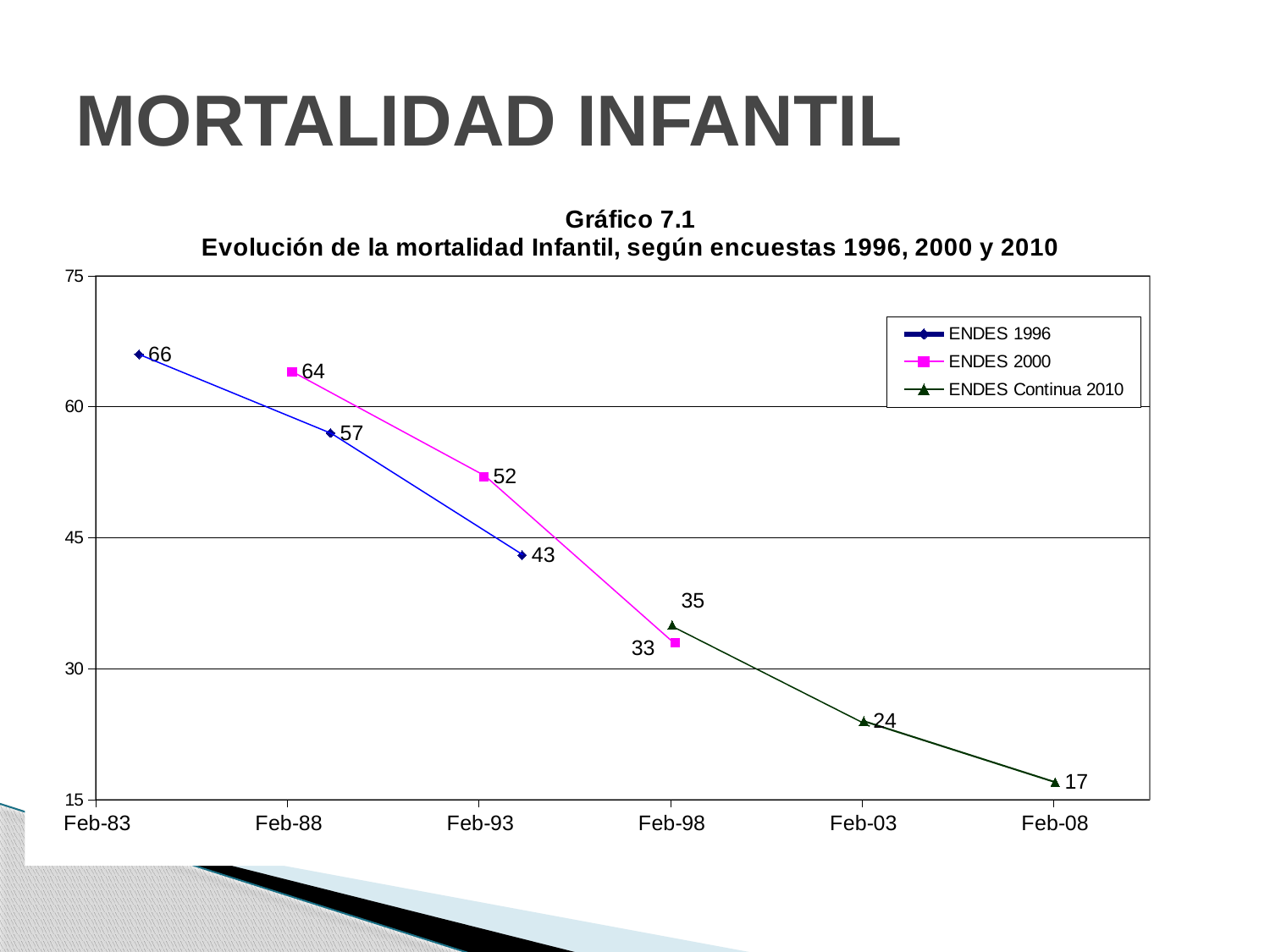

# MORTALIDAD INFANTIL

### Chart: Gráfico 7.1
Evolución de la mortalidad Infantil, según encuestas 1996, 2000 y 2010

| Category | ENDES 1996 | ENDES 2000 | ENDES Continua 2010 |
|---|---|---|---|
| 30742 | 66.0 | None | None |
| 32568 | 57.0 | None | None |
| 34394 | 43.0 | None | None |
| 32203 | None | 64.0 | None |
| 34029 | None | 52.0 | None |
| 35855 | None | 33.0 | None |
| 35827 | None | None | 35.0 |
| 37653 | None | None | 24.0 |
| 39479 | None | None | 17.0 |